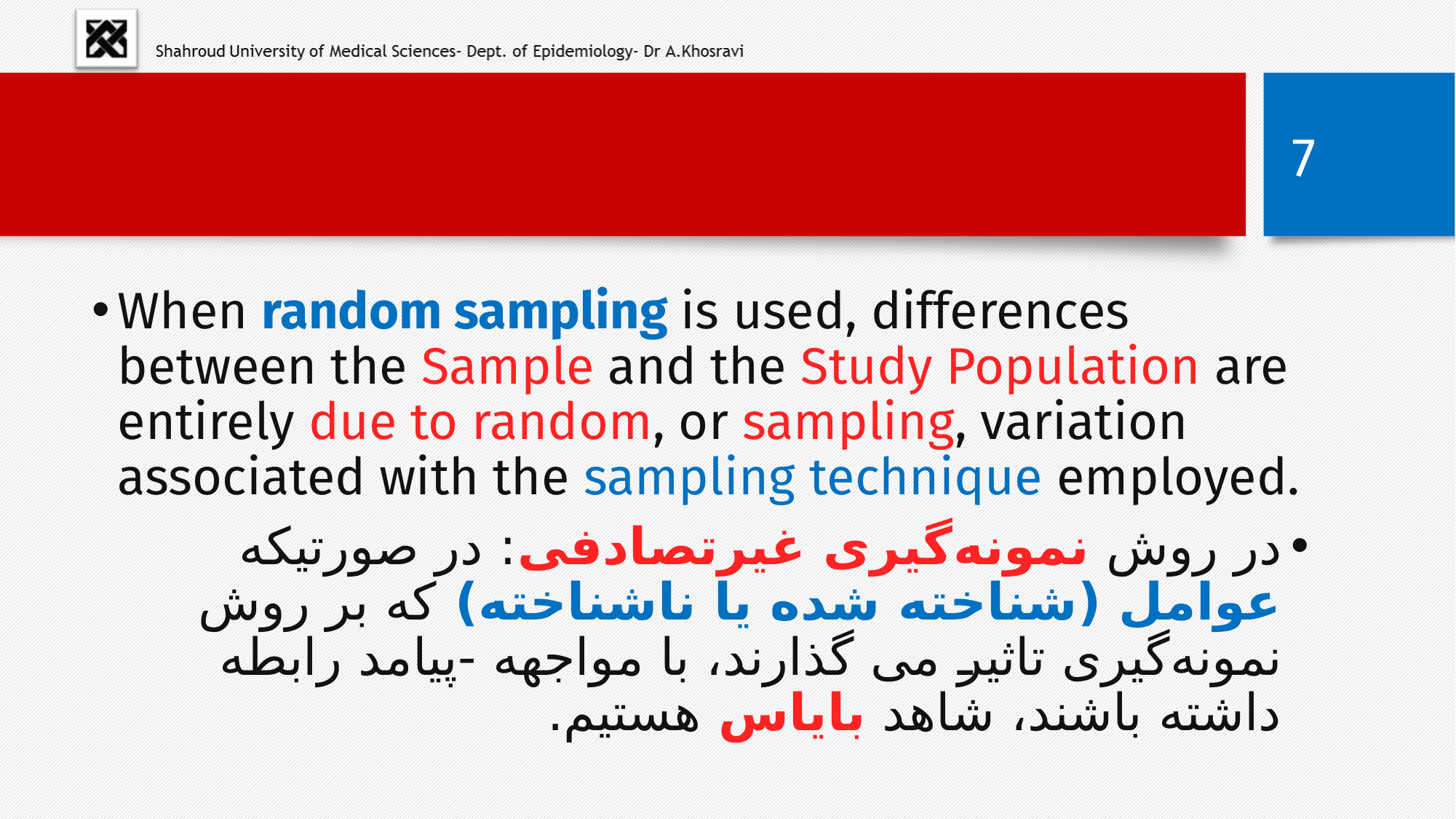

#
7
When random sampling is used, differences between the Sample and the Study Population are entirely due to random, or sampling, variation associated with the sampling technique employed.
در روش نمونه‌گیری غیرتصادفی: در صورتیکه عوامل (شناخته شده یا ناشناخته‌) که بر روش نمونه‌گیری تاثیر می گذارند، با مواجهه -پیامد رابطه داشته باشند، شاهد بایاس هستیم.